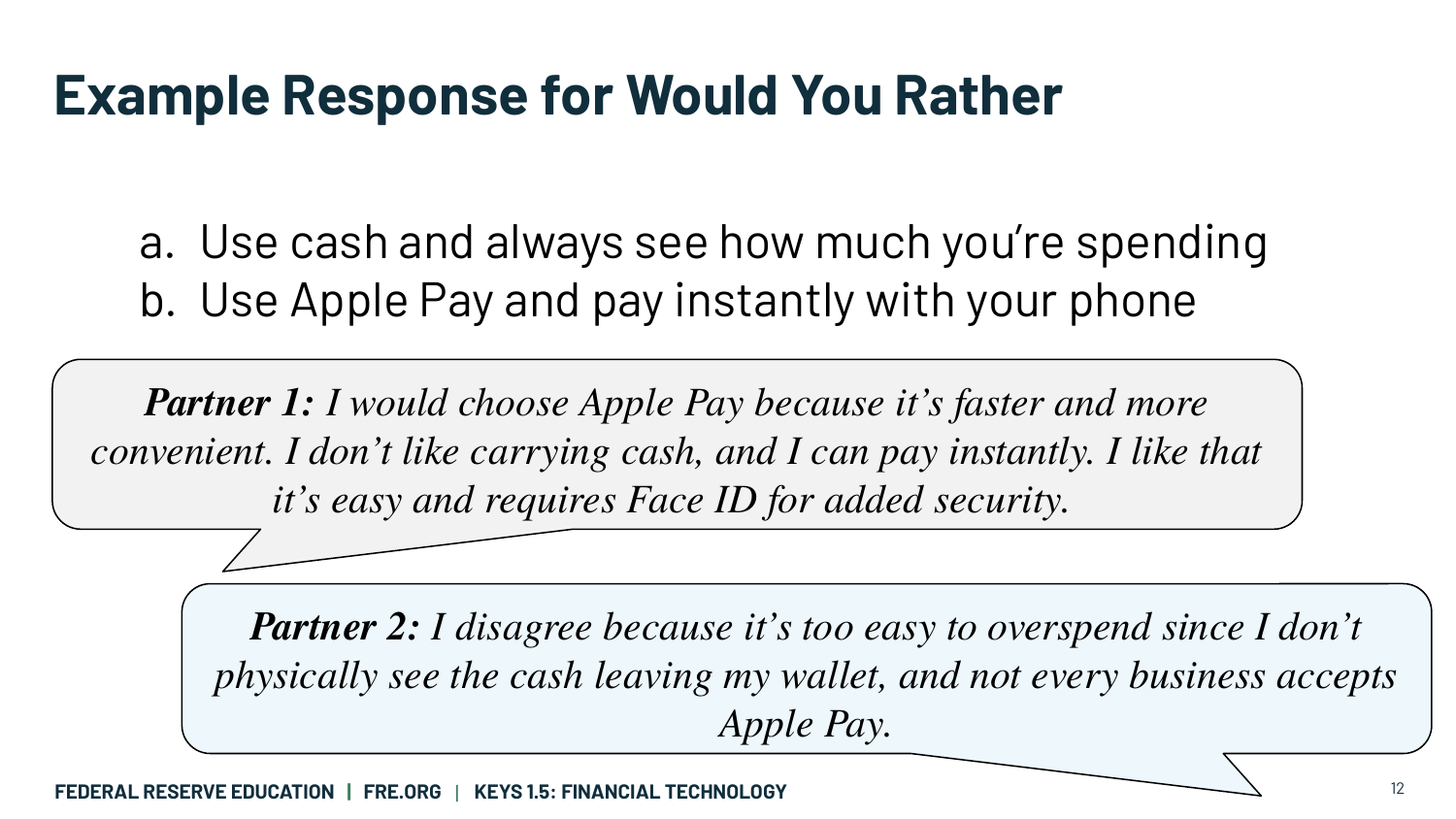

# Example Response for Would You Rather
Use cash and always see how much you’re spending
Use Apple Pay and pay instantly with your phone

Partner 1: I would choose Apple Pay because it’s faster and more convenient. I don’t like carrying cash, and I can pay instantly. I like that it’s easy and requires Face ID for added security.

Partner 2: I disagree because it’s too easy to overspend since I don’t physically see the cash leaving my wallet, and not every business accepts Apple Pay.